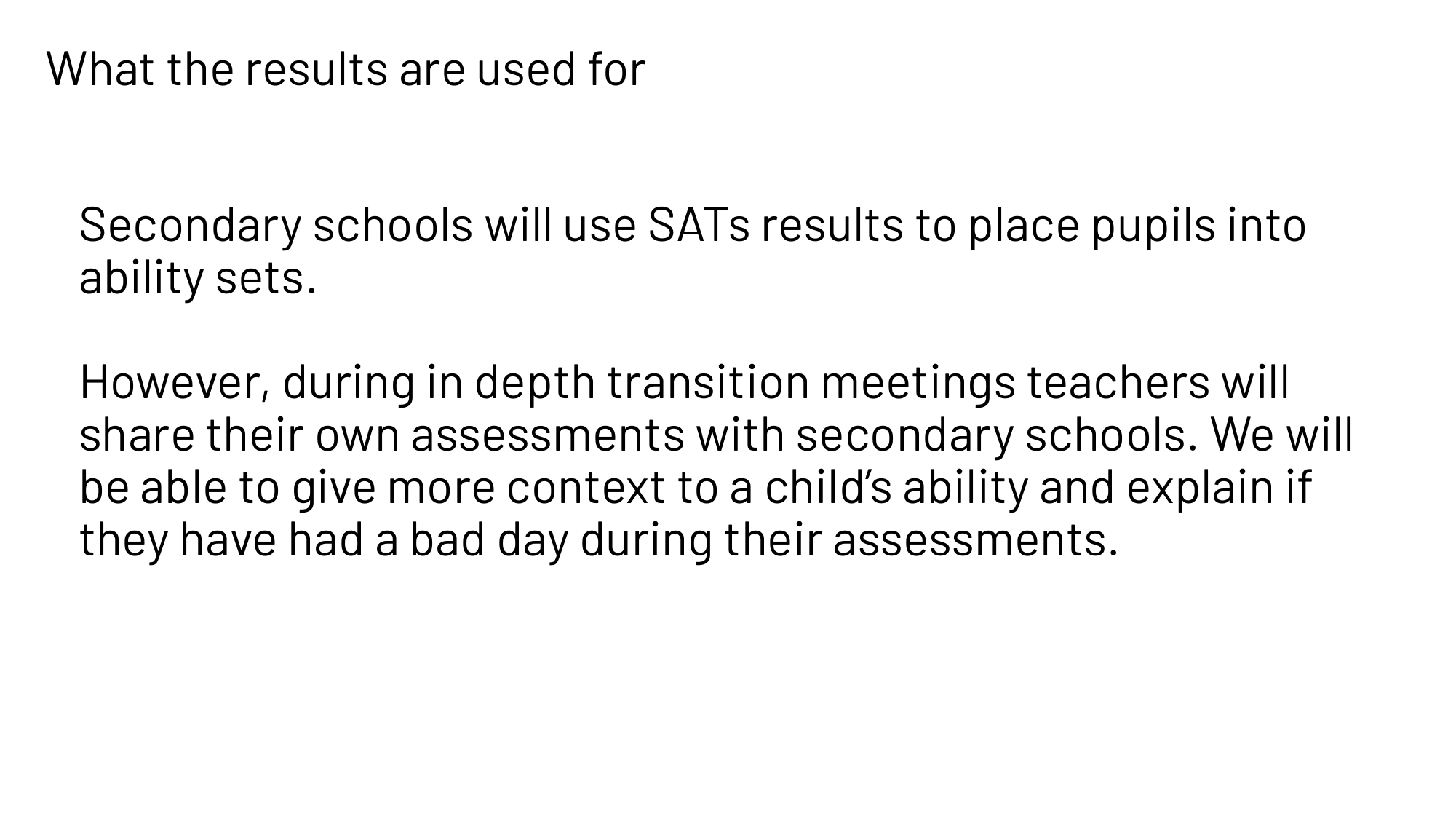

# What the results are used for
Secondary schools will use SATs results to place pupils into ability sets.

However, during in depth transition meetings teachers will share their own assessments with secondary schools. We will be able to give more context to a child’s ability and explain if they have had a bad day during their assessments.